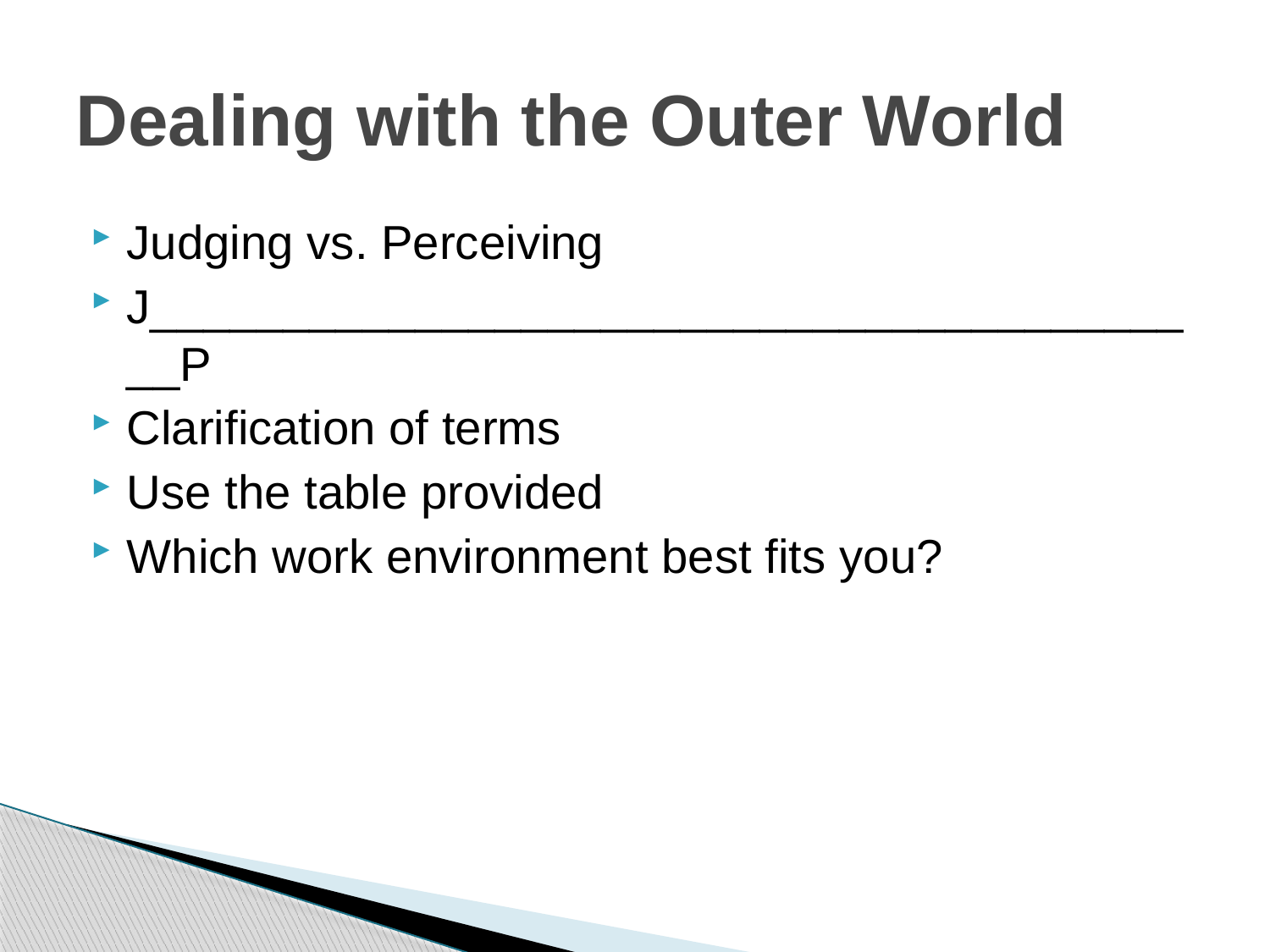

# Dealing with the Outer World
Judging vs. Perceiving
J_________________________________________P
Clarification of terms
Use the table provided
Which work environment best fits you?